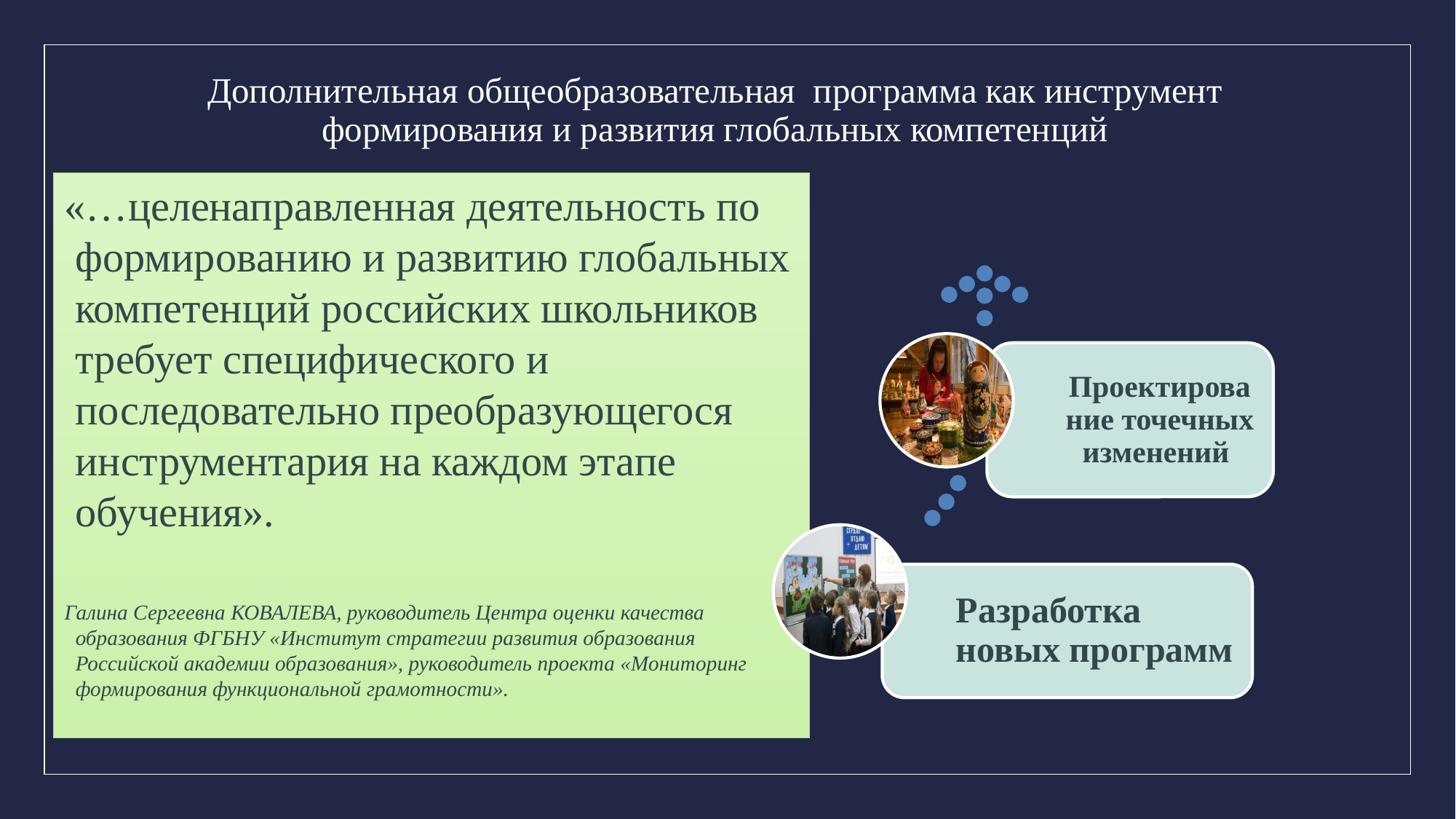

# Дополнительная общеобразовательная  программа как инструмент формирования и развития глобальных компетенций
Разработка новых программ
Проектирование точечных изменений
«…целенаправленная деятельность по формированию и развитию глобальных компетенций российских школьников требует специфического и последовательно преобразующегося инструментария на каждом этапе обучения».

Галина Сергеевна КОВАЛЕВА, руководитель Центра оценки качества образования ФГБНУ «Институт стратегии развития образования Российской академии образования», руководитель проекта «Мониторинг формирования функциональной грамотности».